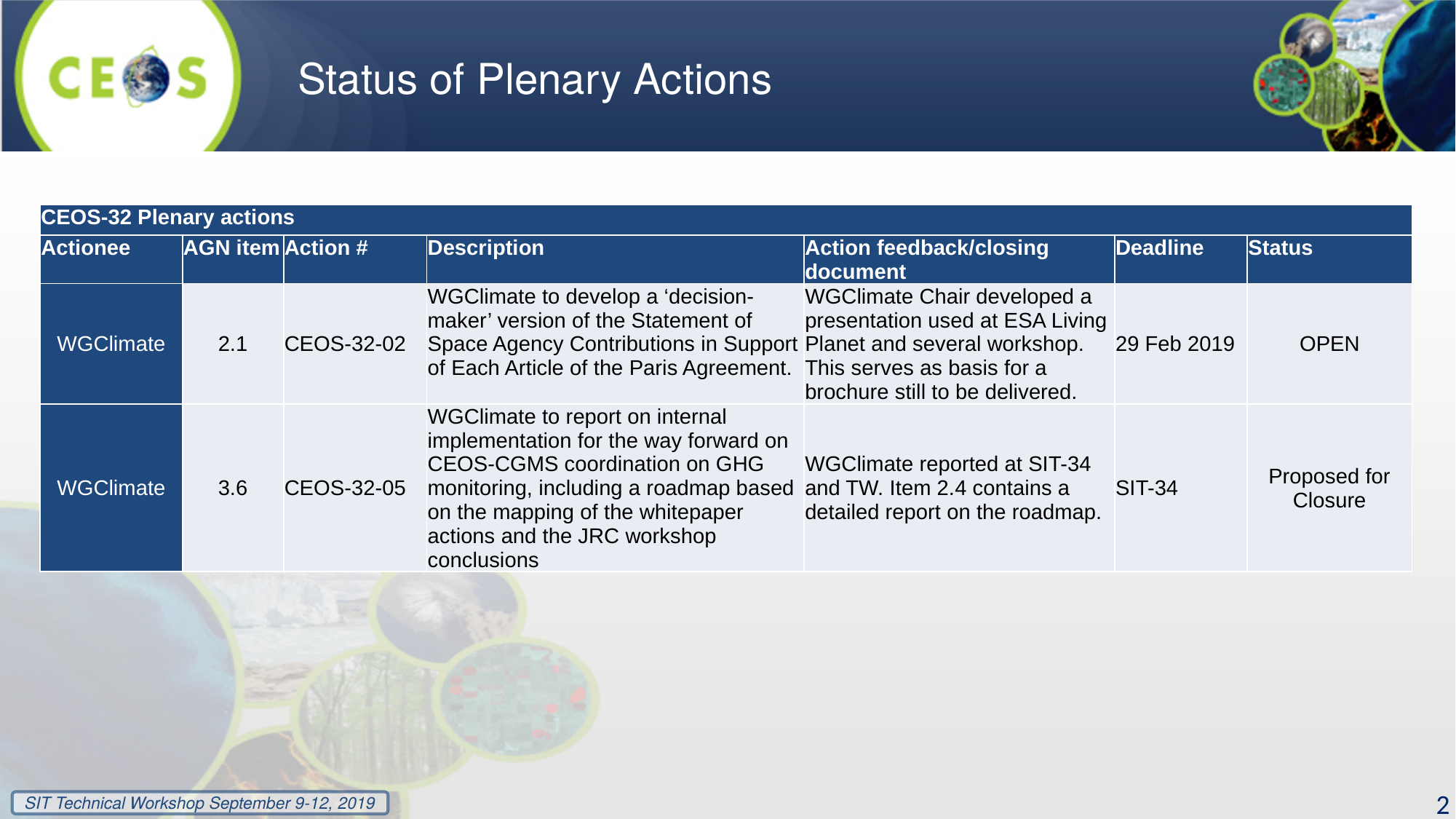

# Status of Plenary Actions
| CEOS-32 Plenary actions |  |  |  |  |  |  |
| --- | --- | --- | --- | --- | --- | --- |
| Actionee | AGN item | Action # | Description | Action feedback/closing document | Deadline | Status |
| WGClimate | 2.1 | CEOS-32-02 | WGClimate to develop a ‘decision-maker’ version of the Statement of Space Agency Contributions in Support of Each Article of the Paris Agreement. | WGClimate Chair developed a presentation used at ESA Living Planet and several workshop. This serves as basis for a brochure still to be delivered. | 29 Feb 2019 | OPEN |
| WGClimate | 3.6 | CEOS-32-05 | WGClimate to report on internal implementation for the way forward on CEOS-CGMS coordination on GHG monitoring, including a roadmap based on the mapping of the whitepaper actions and the JRC workshop conclusions | WGClimate reported at SIT-34 and TW. Item 2.4 contains a detailed report on the roadmap. | SIT-34 | Proposed for Closure |
2